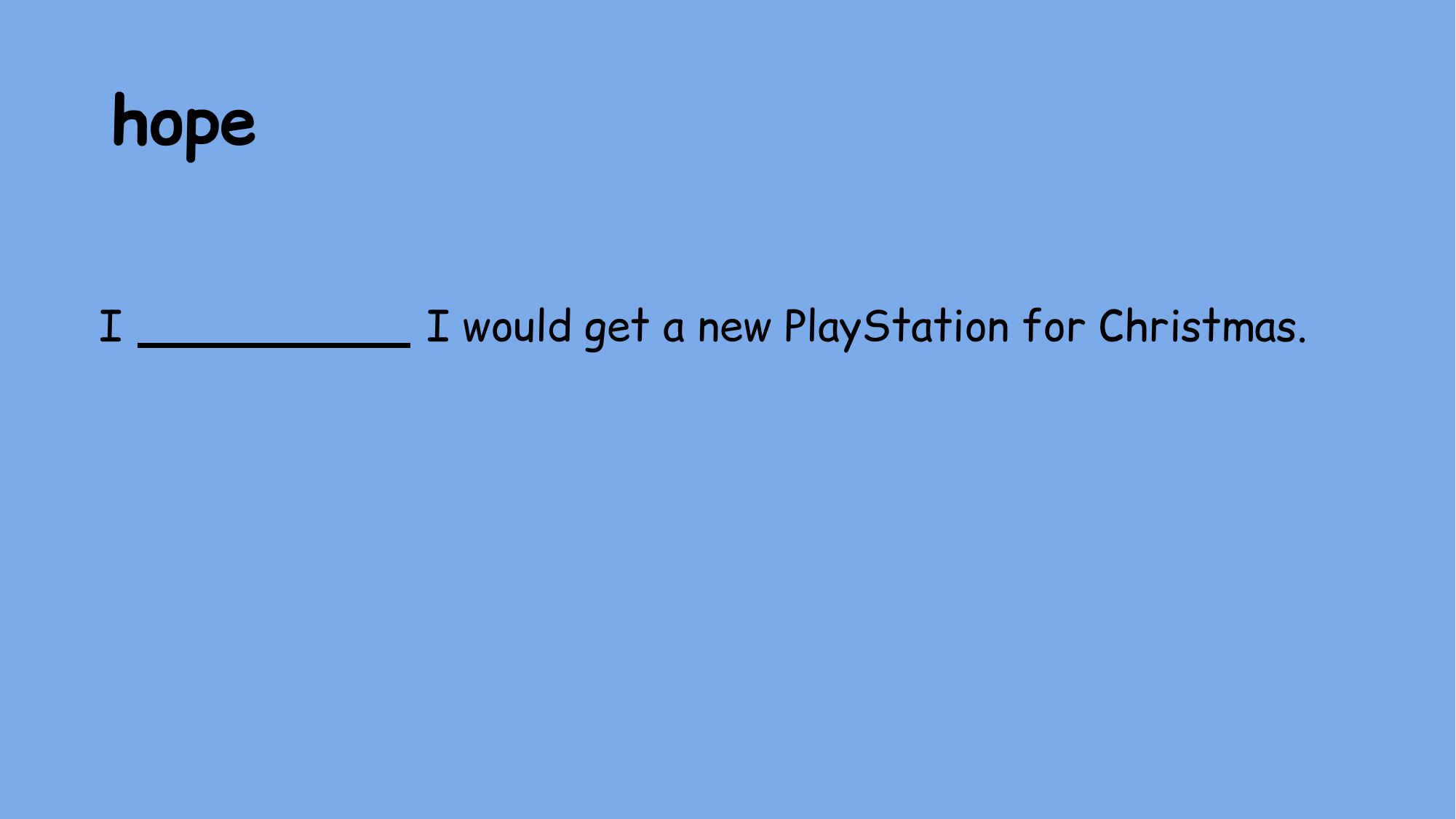

# hope
I 			I would get a new PlayStation for Christmas.